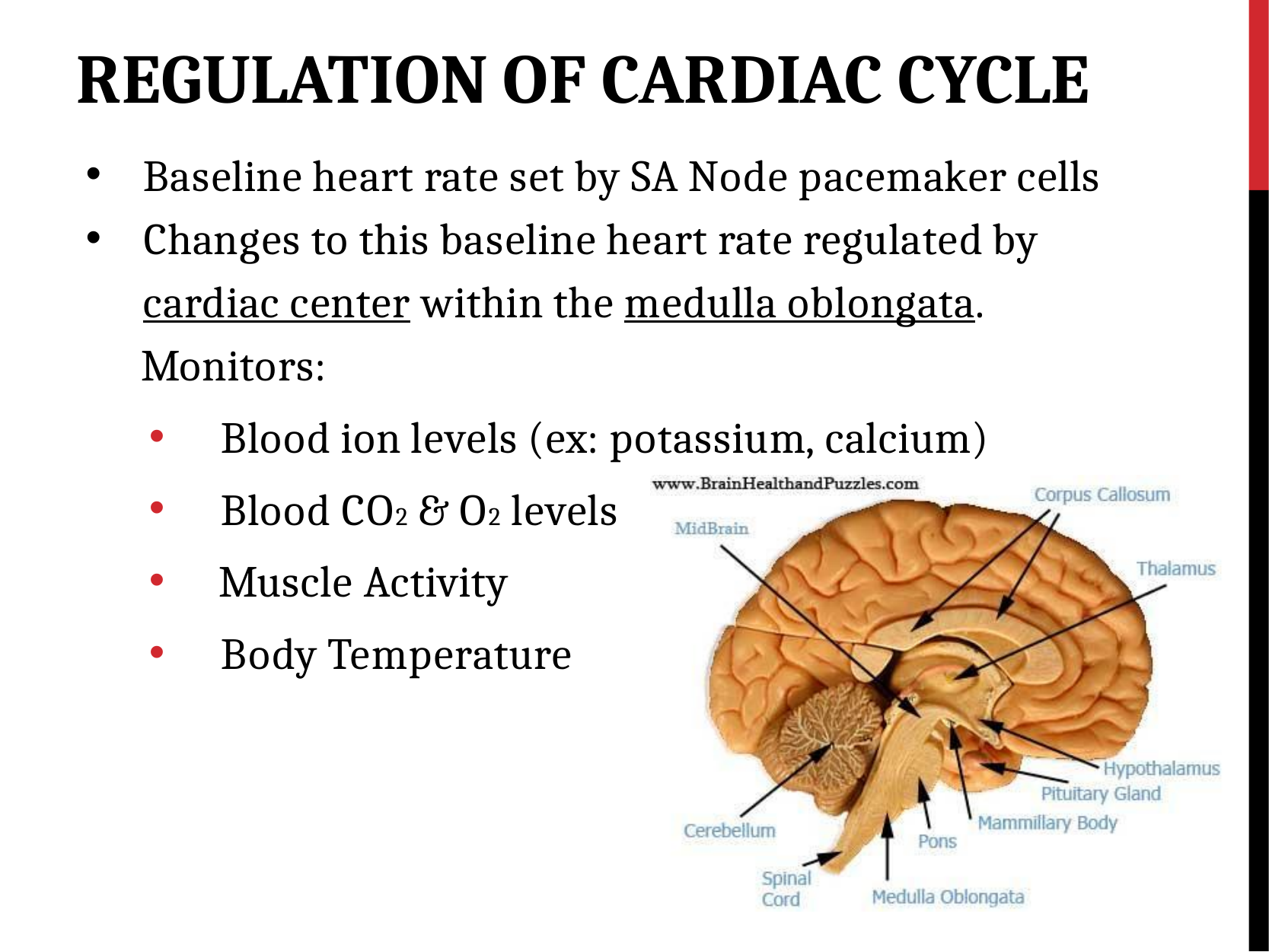

# Regulation of Cardiac Cycle
Baseline heart rate set by SA Node pacemaker cells
Changes to this baseline heart rate regulated by cardiac center within the medulla oblongata. Monitors:
Blood ion levels (ex: potassium, calcium)
Blood CO2 & O2 levels
Muscle Activity
Body Temperature